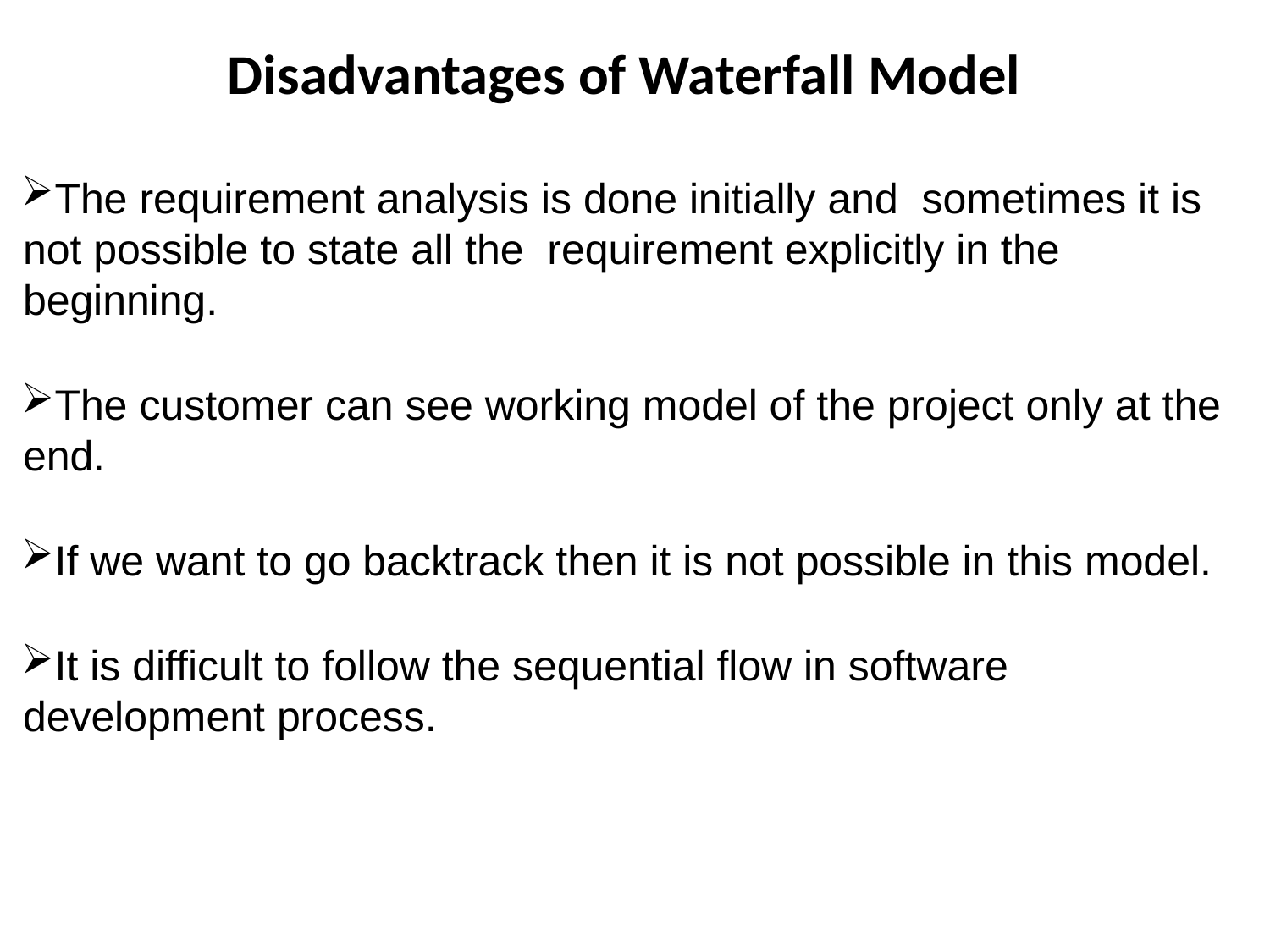

Disadvantages of Waterfall Model
The requirement analysis is done initially and  sometimes it is not possible to state all the  requirement explicitly in the beginning.

The customer can see working model of the project only at the end.

If we want to go backtrack then it is not possible in this model.

It is difficult to follow the sequential flow in software development process.